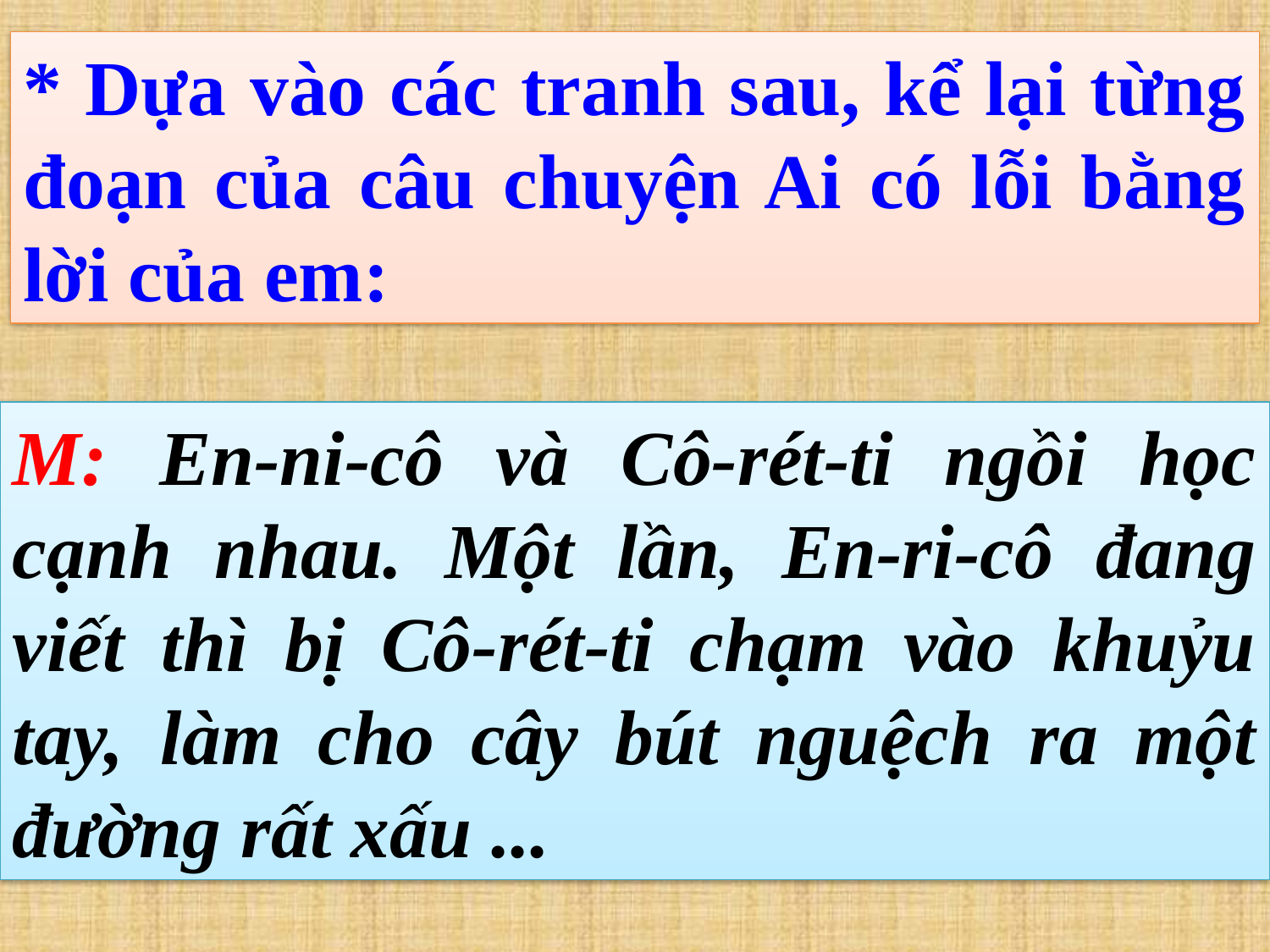

* Dựa vào các tranh sau, kể lại từng đoạn của câu chuyện Ai có lỗi bằng lời của em:

M: En-ni-cô và Cô-rét-ti ngồi học cạnh nhau. Một lần, En-ri-cô đang viết thì bị Cô-rét-ti chạm vào khuỷu tay, làm cho cây bút nguệch ra một đường rất xấu ...